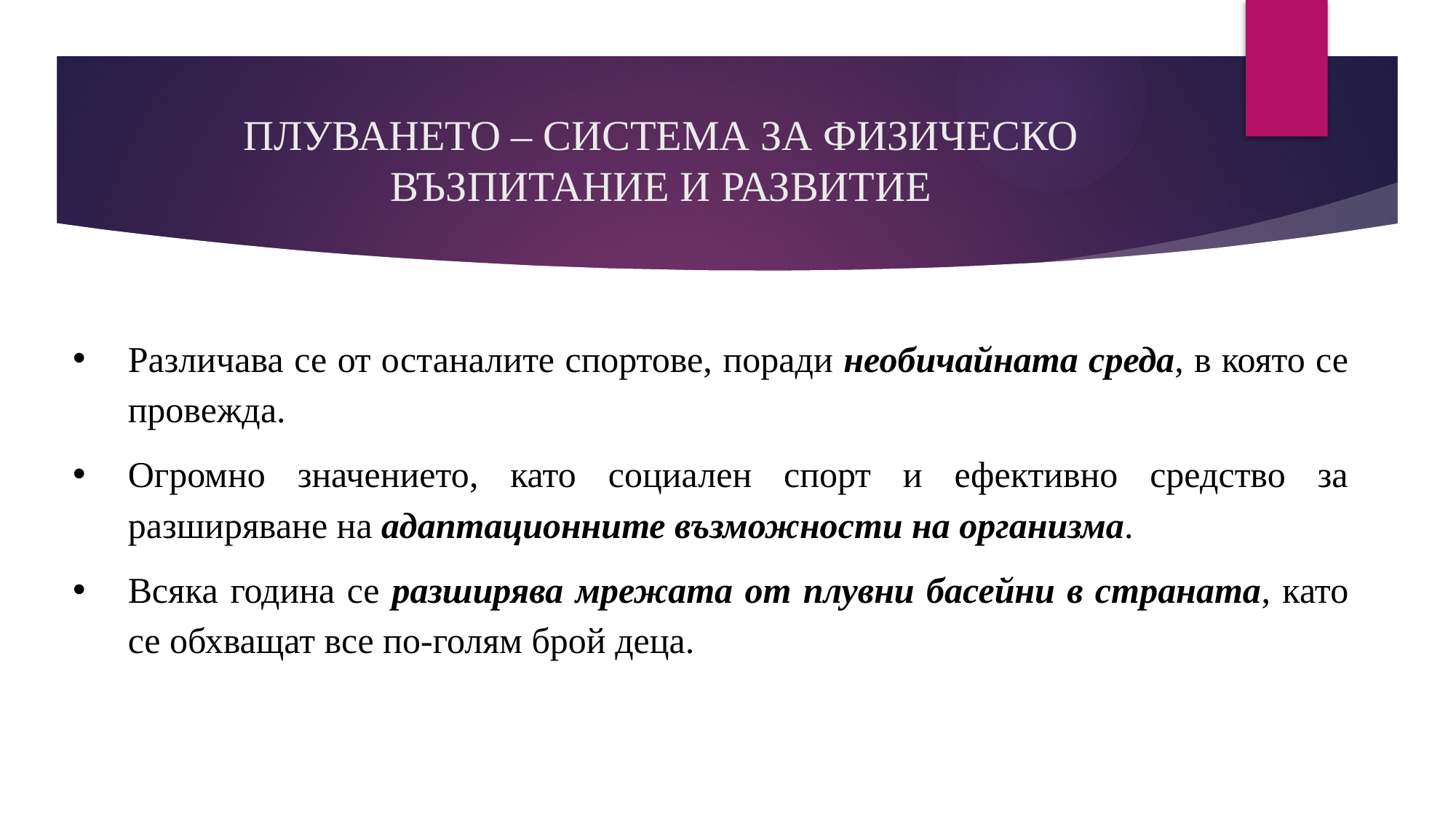

# ПЛУВАНЕТО – СИСТЕМА ЗА ФИЗИЧЕСКО ВЪЗПИТАНИЕ И РАЗВИТИЕ
Различава се от останалите спортове, поради необичайната среда, в която се провежда.
Огромно значението, като социален спорт и ефективно средство за разширяване на адаптационните възможности на организма.
Всяка година се разширява мрежата от плувни басейни в страната, като се обхващат все по-голям брой деца.